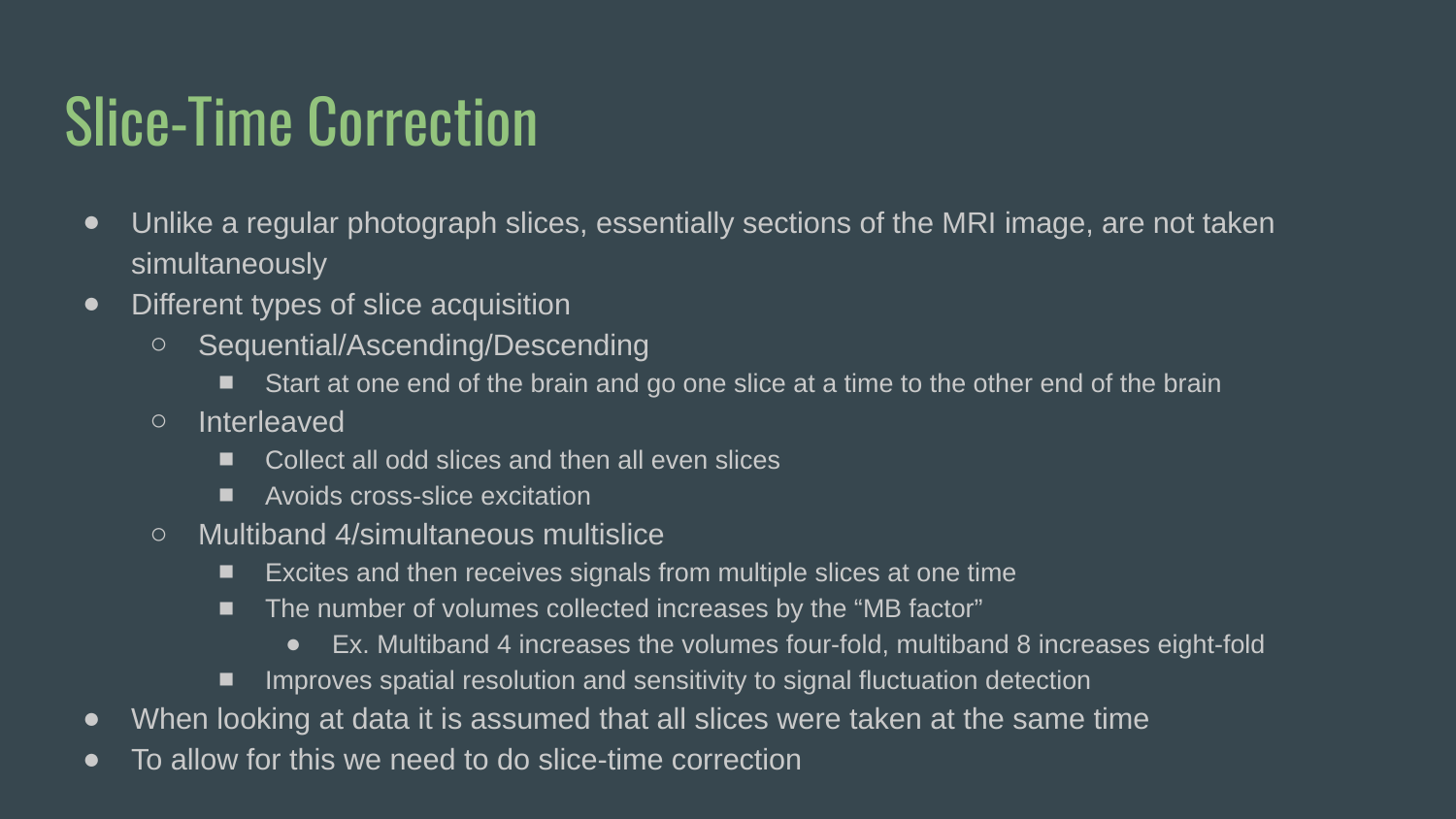

# Slice-Time Correction
Unlike a regular photograph slices, essentially sections of the MRI image, are not taken simultaneously
Different types of slice acquisition
Sequential/Ascending/Descending
Start at one end of the brain and go one slice at a time to the other end of the brain
Interleaved
Collect all odd slices and then all even slices
Avoids cross-slice excitation
Multiband 4/simultaneous multislice
Excites and then receives signals from multiple slices at one time
The number of volumes collected increases by the “MB factor”
Ex. Multiband 4 increases the volumes four-fold, multiband 8 increases eight-fold
Improves spatial resolution and sensitivity to signal fluctuation detection
When looking at data it is assumed that all slices were taken at the same time
To allow for this we need to do slice-time correction